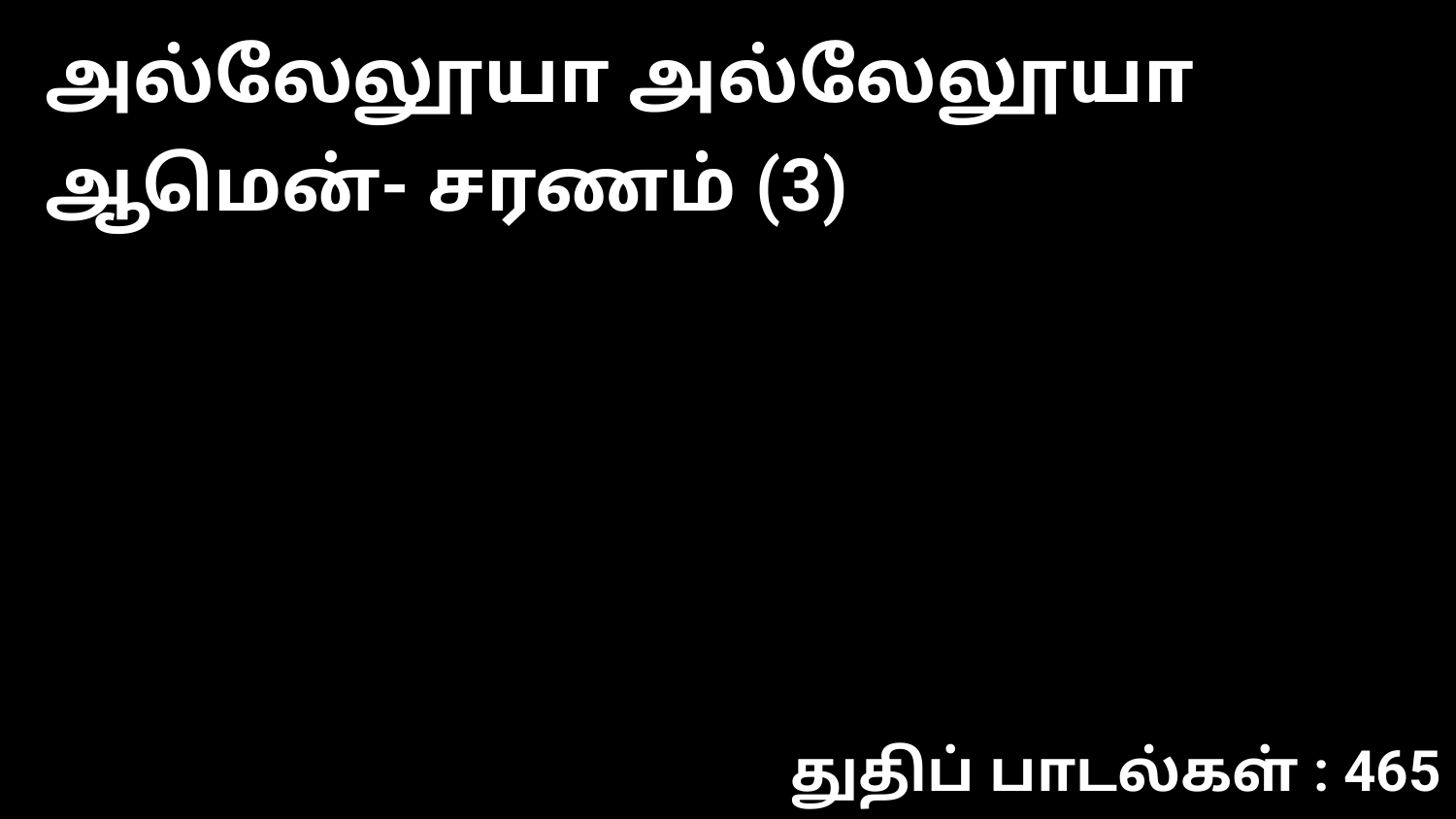

அல்லேலூயா அல்லேலூயா ஆமென்- சரணம் (3)
துதிப் பாடல்கள் : 465